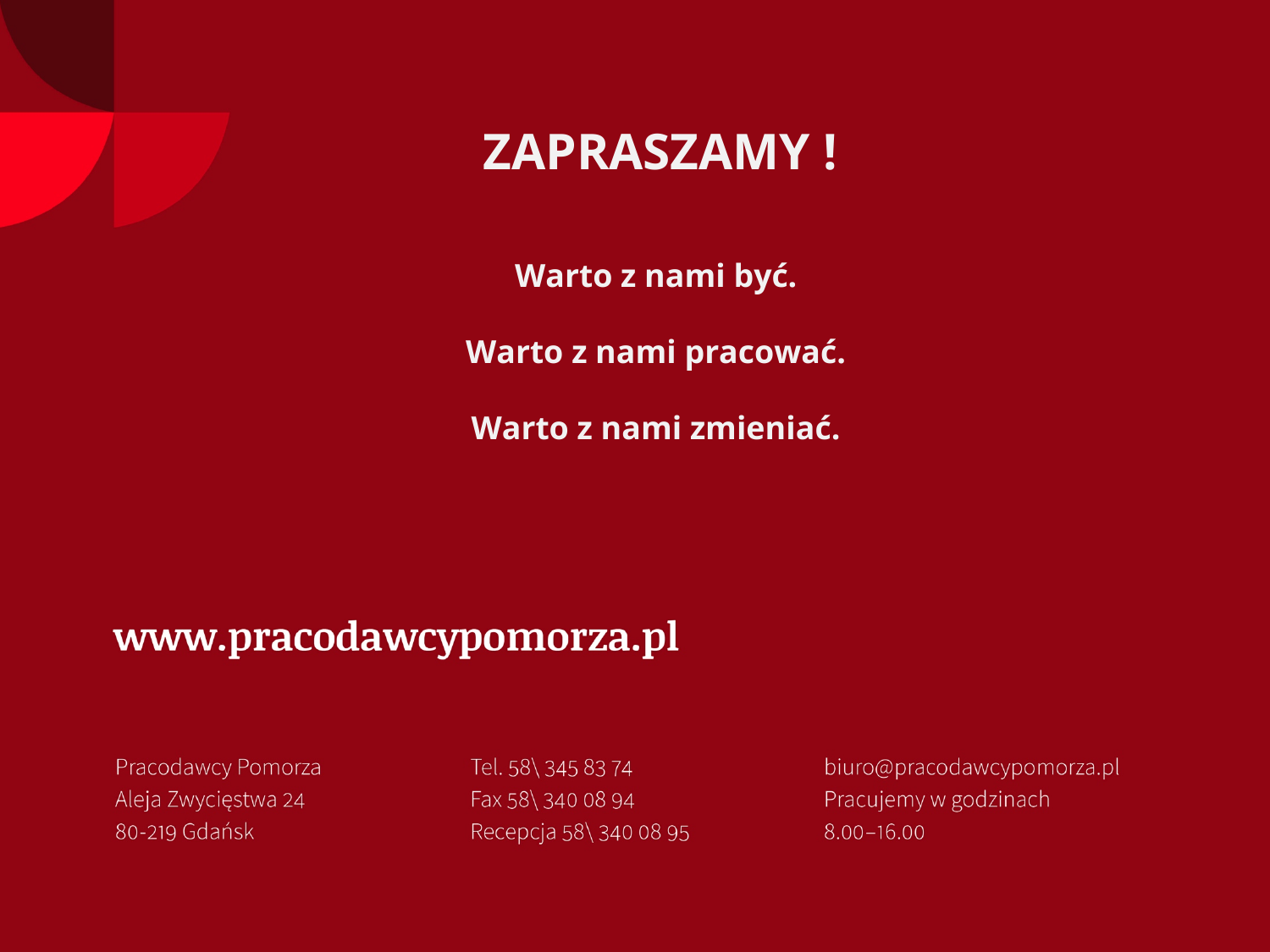

ZAPRASZAMY !

Warto z nami być.

Warto z nami pracować.

Warto z nami zmieniać.